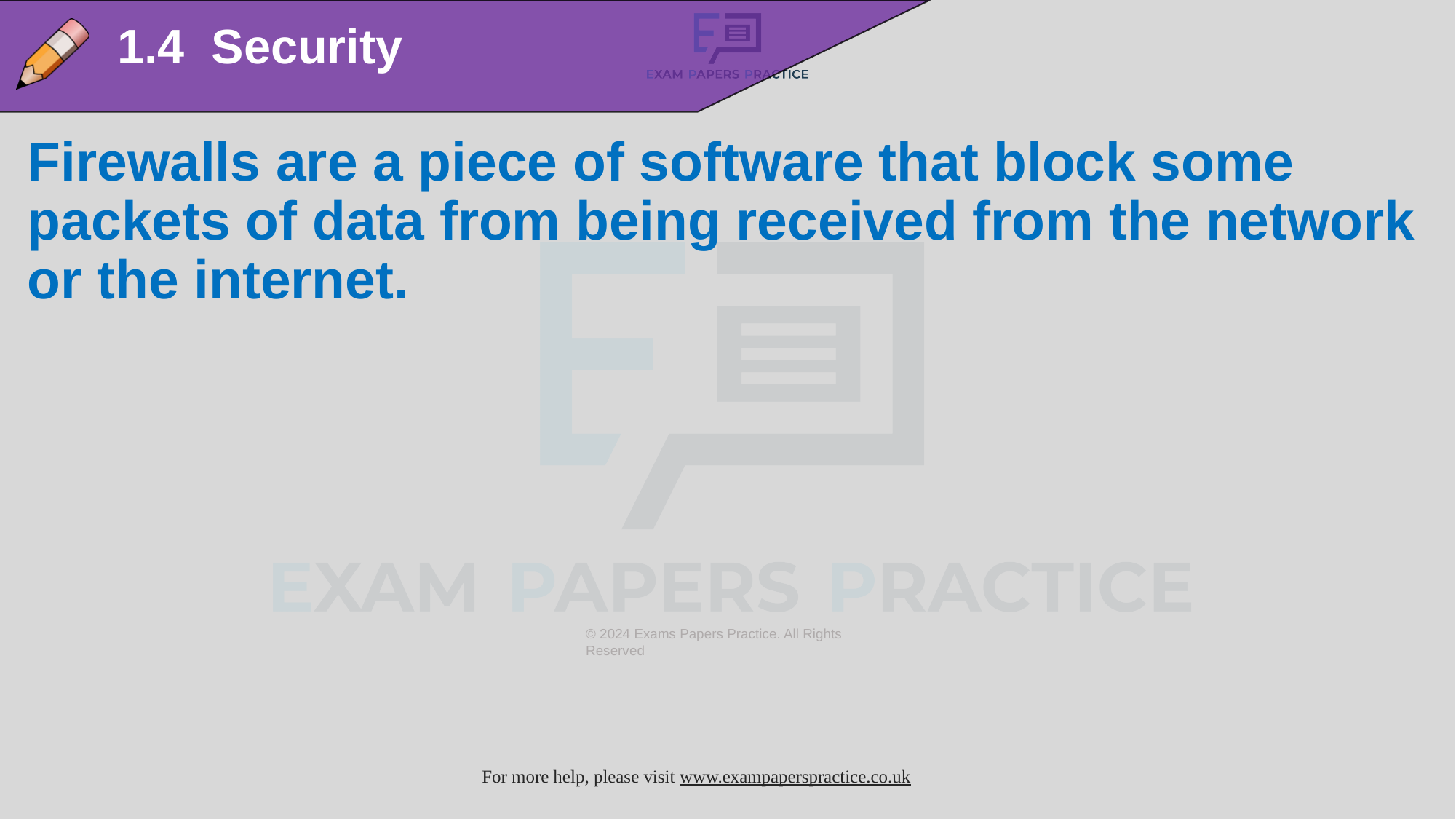

1.4  Security
Firewalls are a piece of software that block some packets of data from being received from the network or the internet.